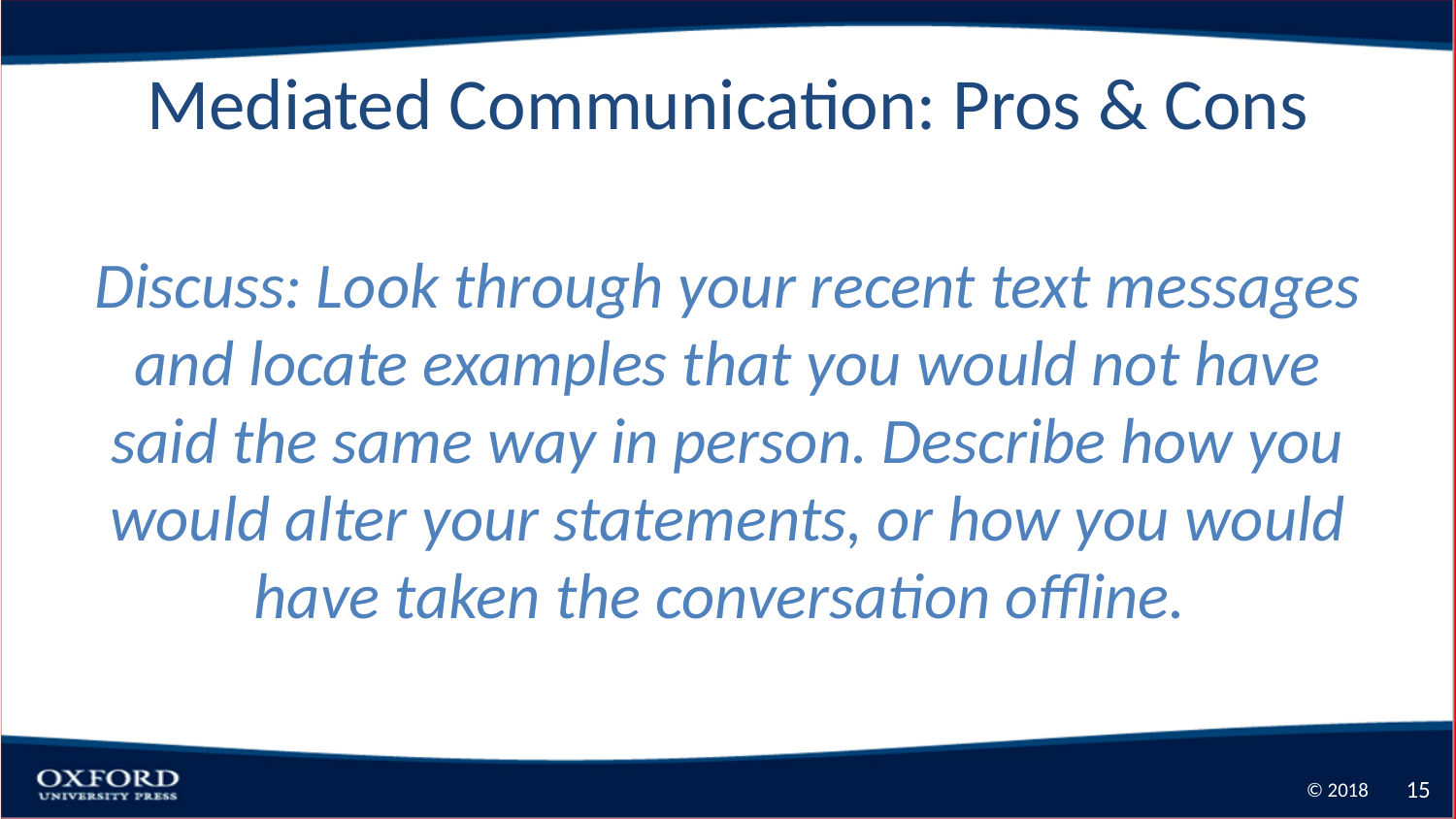

# Mediated Communication: Pros & Cons

Discuss: Look through your recent text messages and locate examples that you would not have said the same way in person. Describe how you would alter your statements, or how you would have taken the conversation offline.